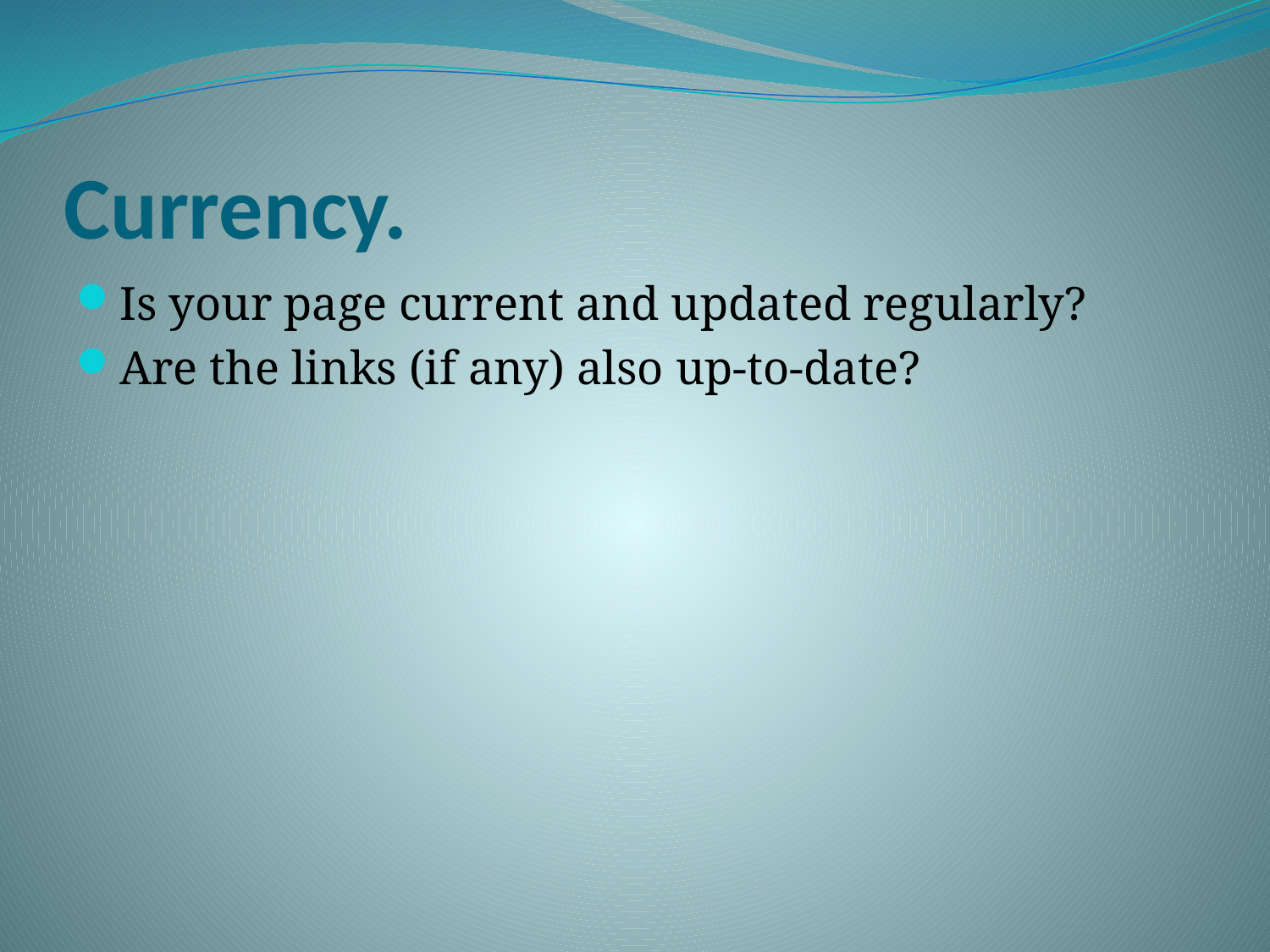

# Currency.
Is your page current and updated regularly?
Are the links (if any) also up-to-date?